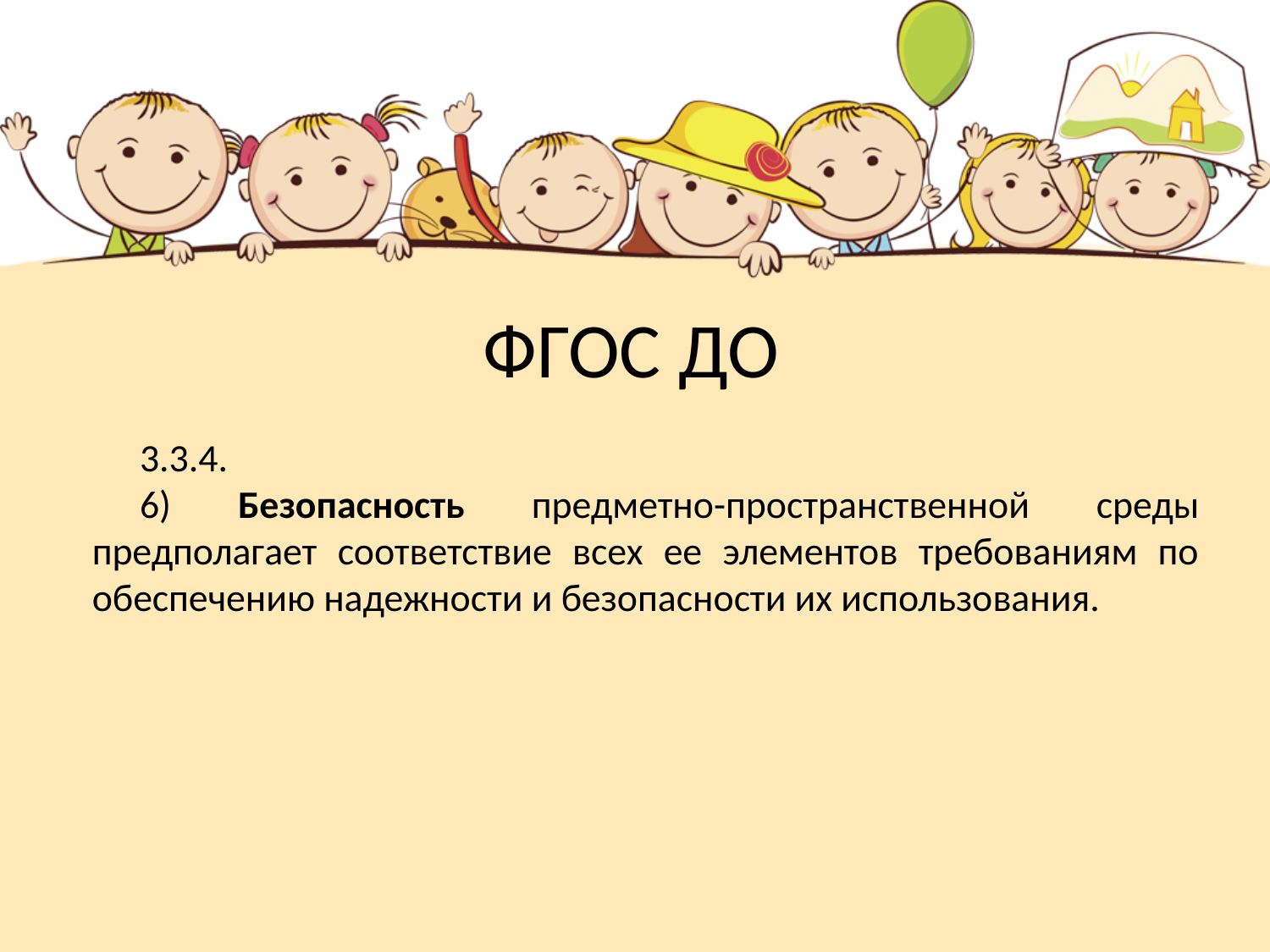

# ФГОС ДО
3.3.4.
6) Безопасность предметно-пространственной среды предполагает соответствие всех ее элементов требованиям по обеспечению надежности и безопасности их использования.